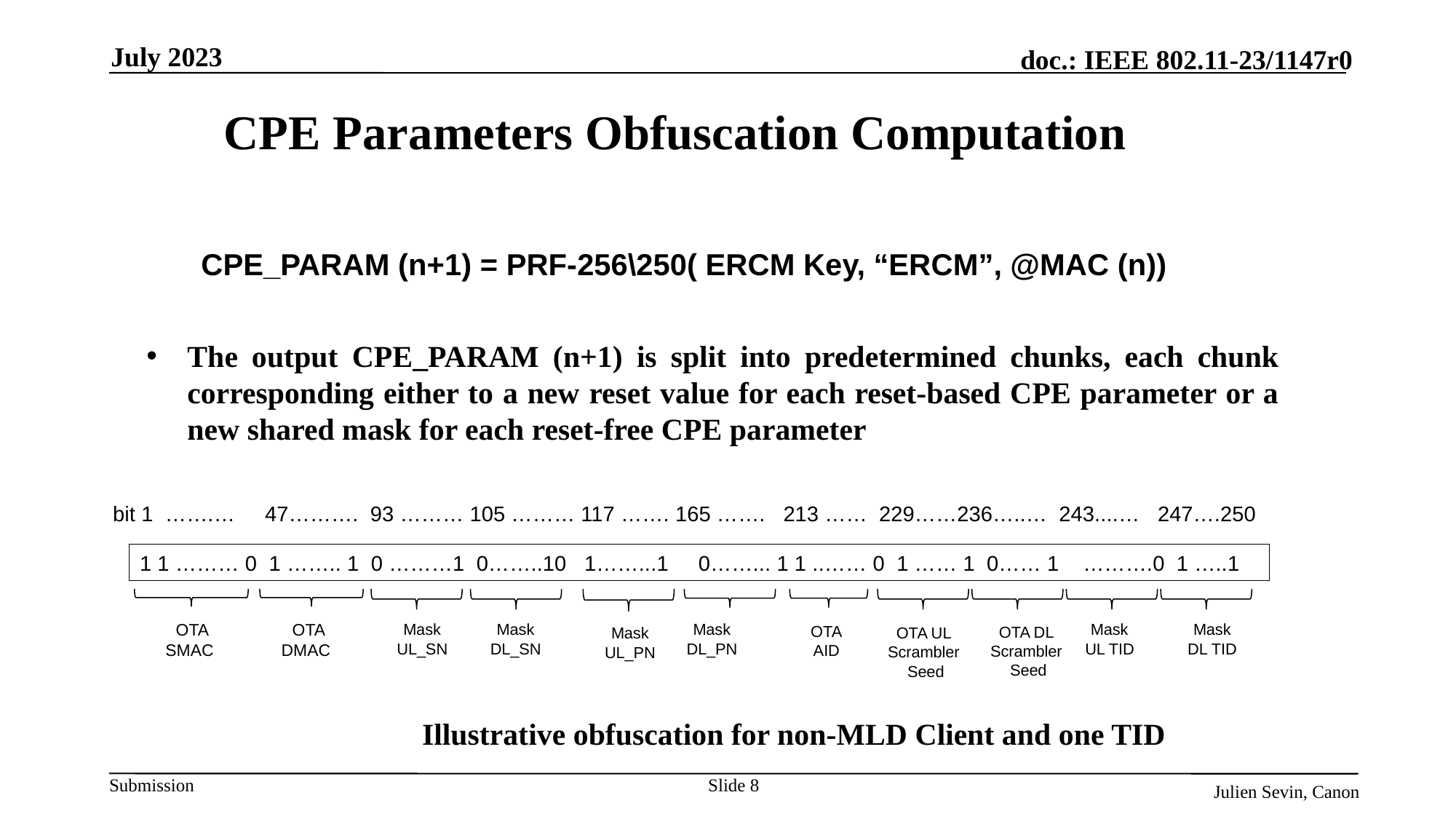

July 2023
# CPE Parameters Obfuscation Computation
CPE_PARAM (n+1) = PRF-256\250( ERCM Key, “ERCM”, @MAC (n))
The output CPE_PARAM (n+1) is split into predetermined chunks, each chunk corresponding either to a new reset value for each reset-based CPE parameter or a new shared mask for each reset-free CPE parameter
bit 1  …….…     47……….  93 ……… 105 ……… 117 ……. 165 …….   213 ……  229……236…..…  243....…   247….250

1 1 ……… 0  1 …….. 1  0 ………1  0……..10   1……...1     0……... 1 1 ..…… 0  1 …… 1  0…… 1    ……….0  1 …..1

OTA SMAC
OTA DMAC
Mask
UL_SN
Mask
DL_SN
Mask
DL_PN
Mask
UL TID
Mask
DL TID
OTA
AID
OTA DL
Scrambler
Seed
OTA UL
Scrambler
Seed
Mask
UL_PN

Illustrative obfuscation for non-MLD Client and one TID
Slide 8
Julien Sevin, Canon